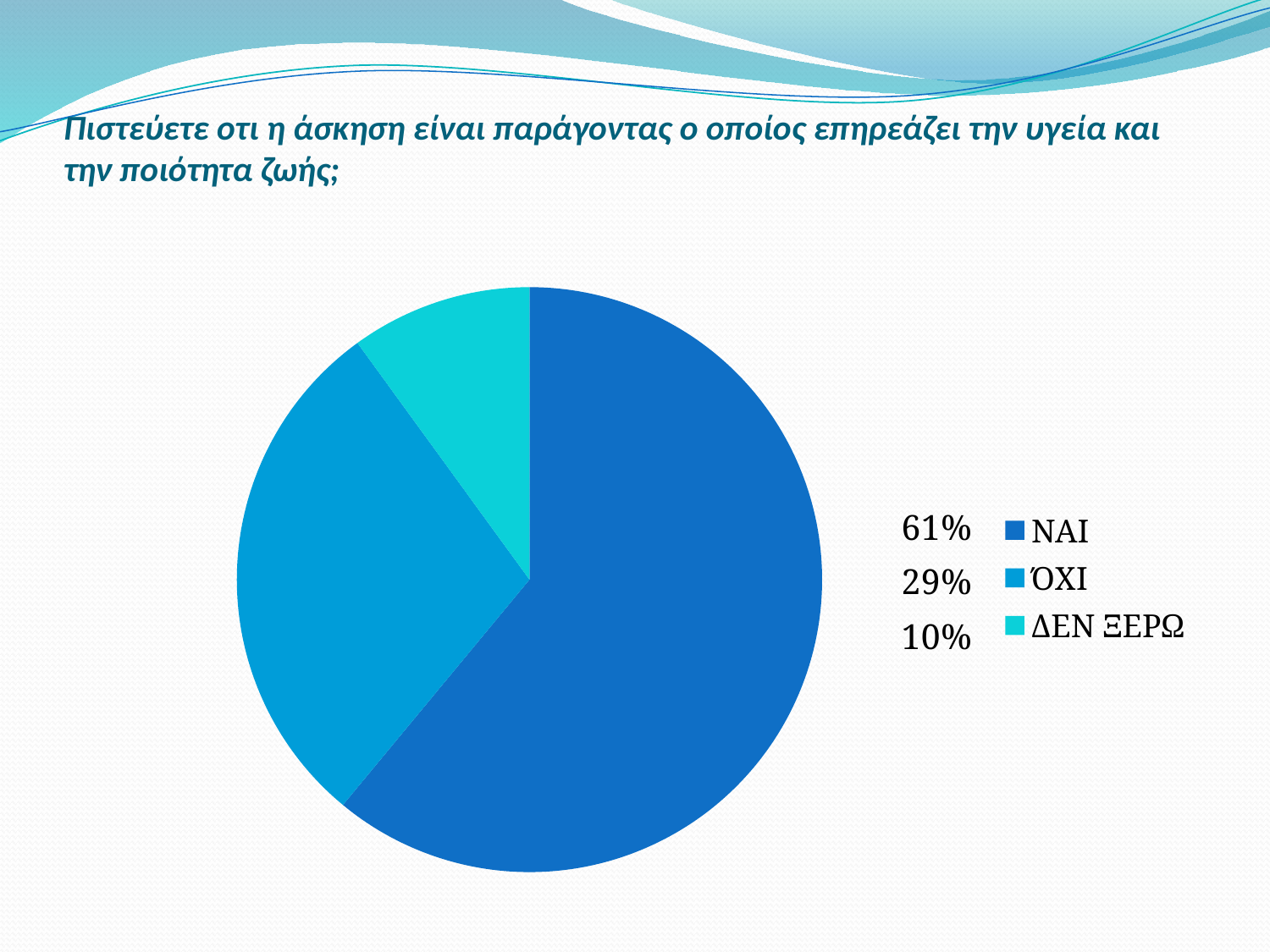

# Πιστεύετε οτι η άσκηση είναι παράγοντας ο οποίος επηρεάζει την υγεία και την ποιότητα ζωής;

### Chart

| Category | Πωλήσεις |
|---|---|
| ΝΑΙ | 61.0 |
| ΌΧΙ | 29.0 |
| ΔΕΝ ΞΕΡΩ | 10.0 |